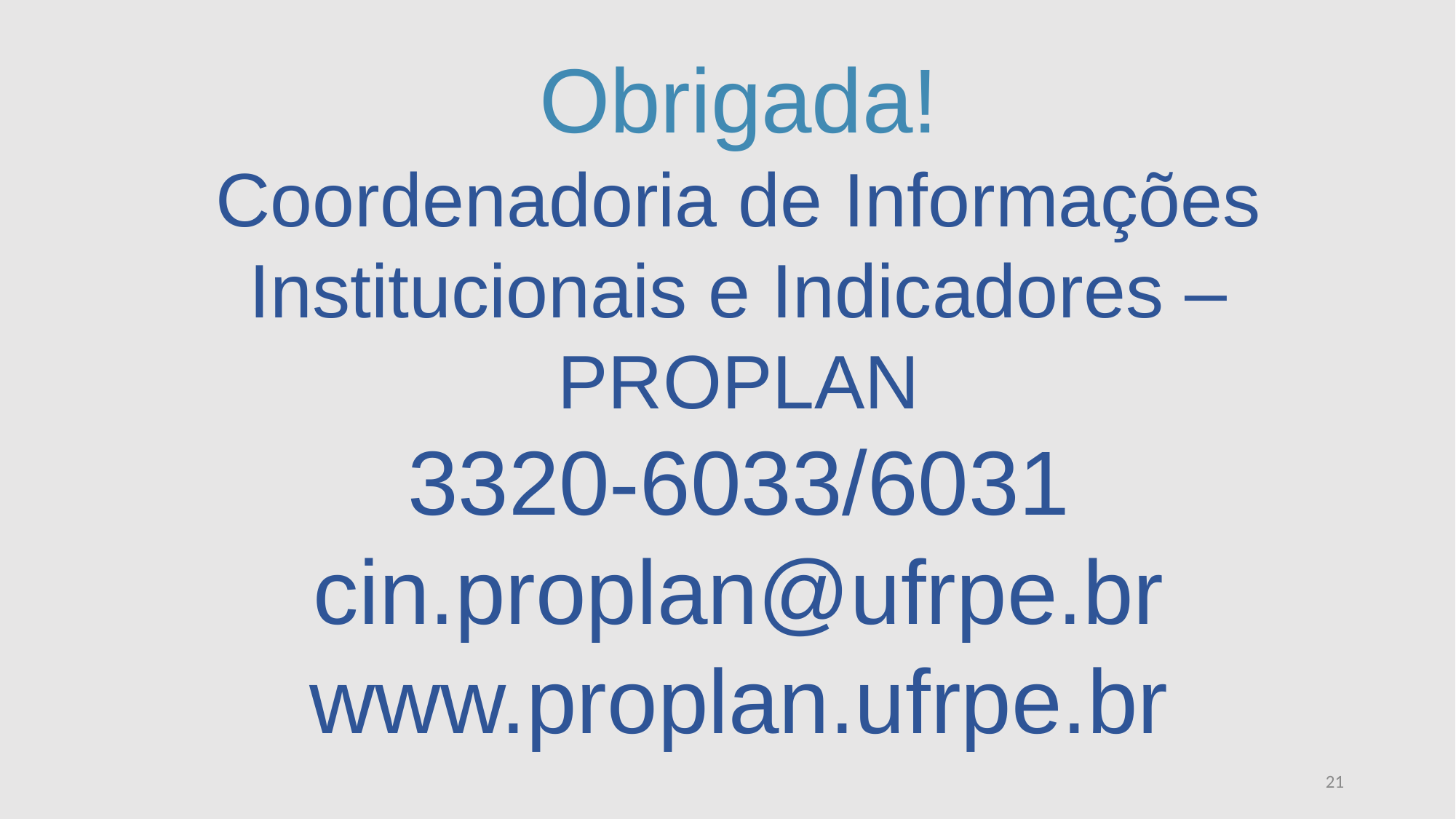

Obrigada!
Coordenadoria de Informações Institucionais e Indicadores – PROPLAN
3320-6033/6031
cin.proplan@ufrpe.br
www.proplan.ufrpe.br

21